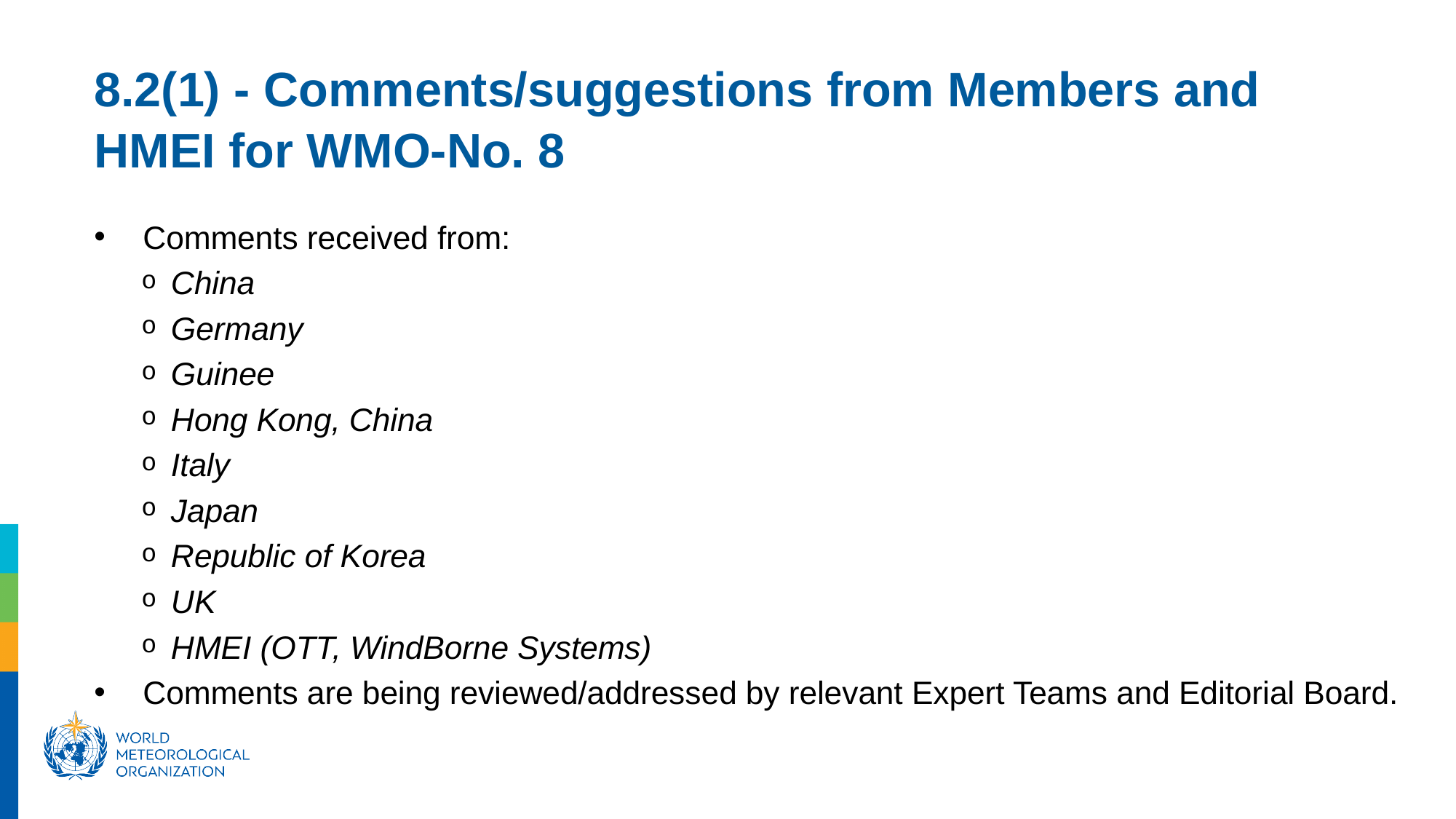

8.2(1) - Comments/suggestions from Members and HMEI for WMO-No. 8
Comments received from:
China
Germany
Guinee
Hong Kong, China
Italy
Japan
Republic of Korea
UK
HMEI (OTT, WindBorne Systems)
Comments are being reviewed/addressed by relevant Expert Teams and Editorial Board.